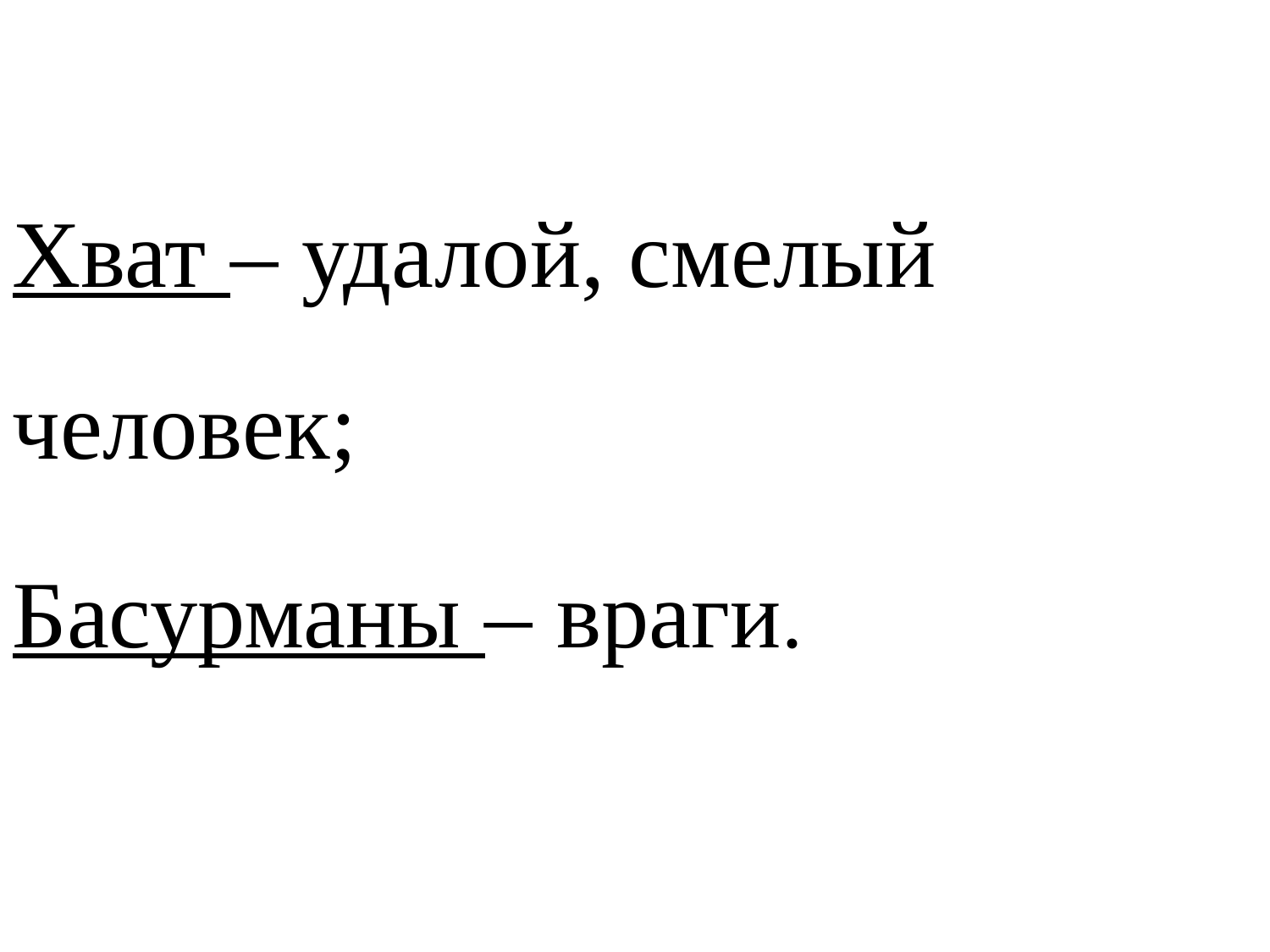

Хват – удалой, смелый человек;
Басурманы – враги.